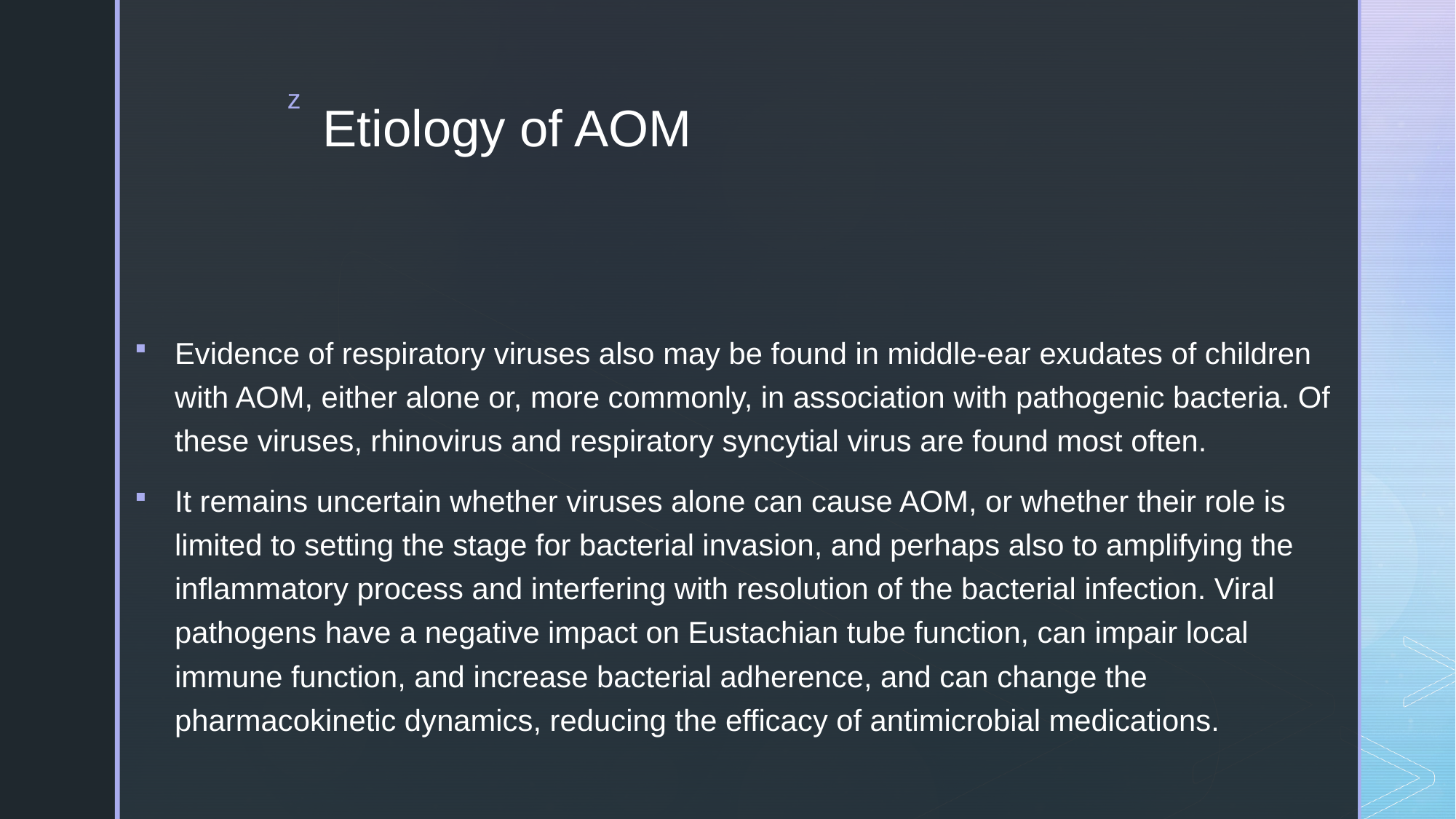

# Etiology of AOM
Evidence of respiratory viruses also may be found in middle-ear exudates of children with AOM, either alone or, more commonly, in association with pathogenic bacteria. Of these viruses, rhinovirus and respiratory syncytial virus are found most often.
It remains uncertain whether viruses alone can cause AOM, or whether their role is limited to setting the stage for bacterial invasion, and perhaps also to amplifying the inflammatory process and interfering with resolution of the bacterial infection. Viral pathogens have a negative impact on Eustachian tube function, can impair local immune function, and increase bacterial adherence, and can change the pharmacokinetic dynamics, reducing the efficacy of antimicrobial medications.